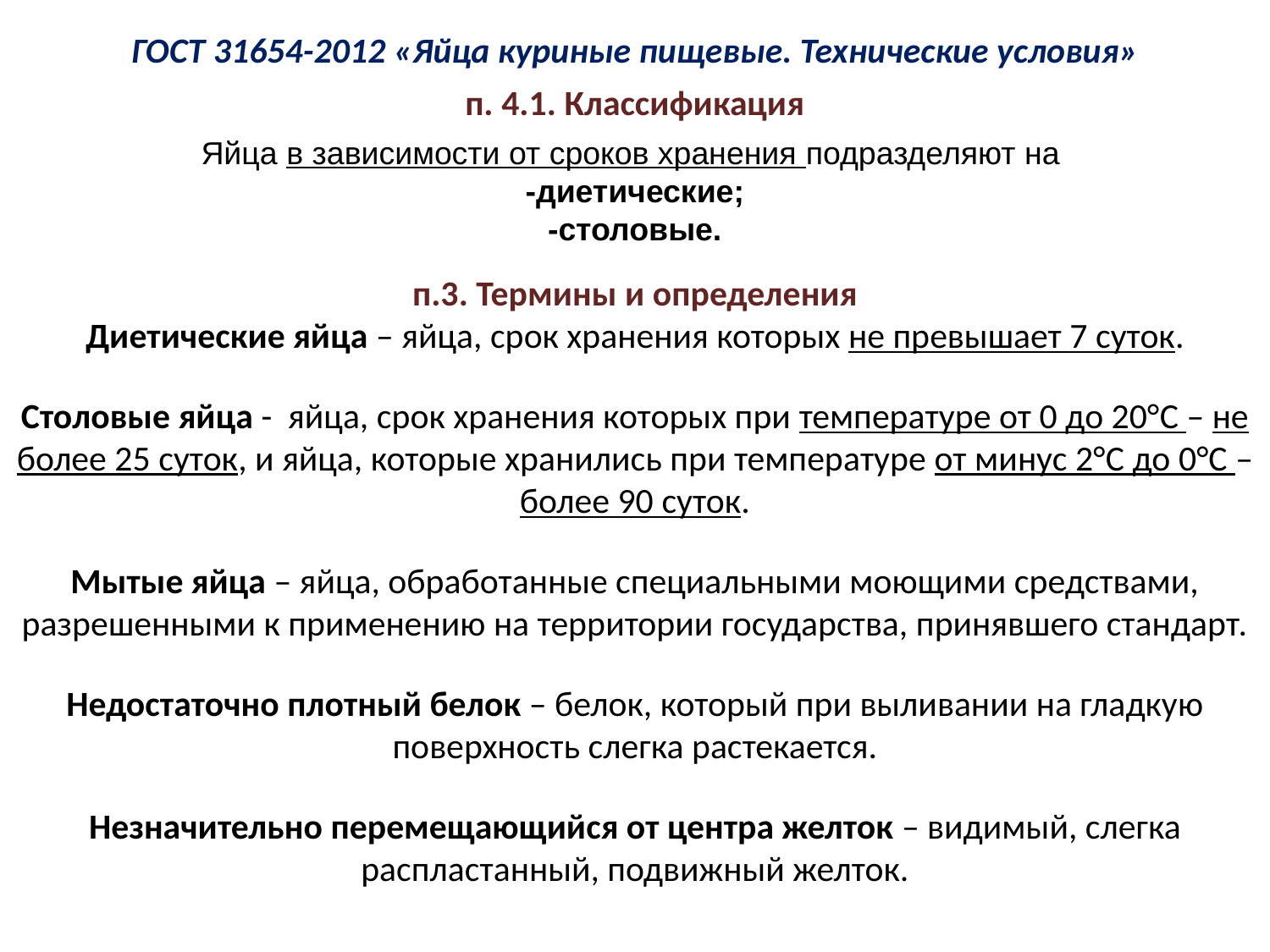

ГОСТ 31654-2012 «Яйца куриные пищевые. Технические условия»
п. 4.1. Классификация
Яйца в зависимости от сроков хранения подразделяют на
-диетические;
-столовые.
п.3. Термины и определения
Диетические яйца – яйца, срок хранения которых не превышает 7 суток.

Столовые яйца -  яйца, срок хранения которых при температуре от 0 до 20°C – не более 25 суток, и яйца, которые хранились при температуре от минус 2°C до 0°C – более 90 суток.

Мытые яйца – яйца, обработанные специальными моющими средствами, разрешенными к применению на территории государства, принявшего стандарт.

Недостаточно плотный белок – белок, который при выливании на гладкую поверхность слегка растекается.

Незначительно перемещающийся от центра желток – видимый, слегка распластанный, подвижный желток.